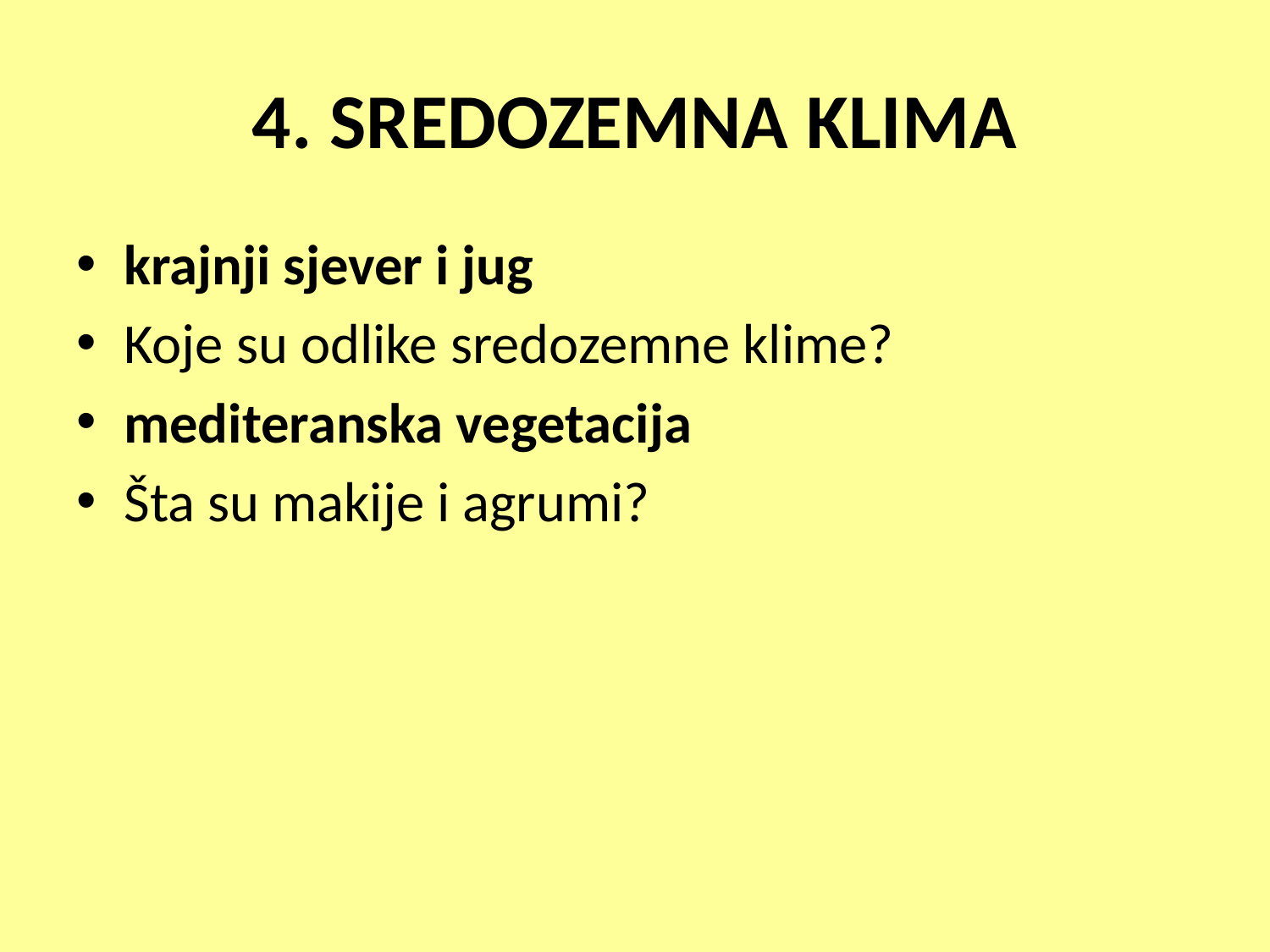

# 4. SREDOZEMNA KLIMA
krajnji sjever i jug
Koje su odlike sredozemne klime?
mediteranska vegetacija
Šta su makije i agrumi?